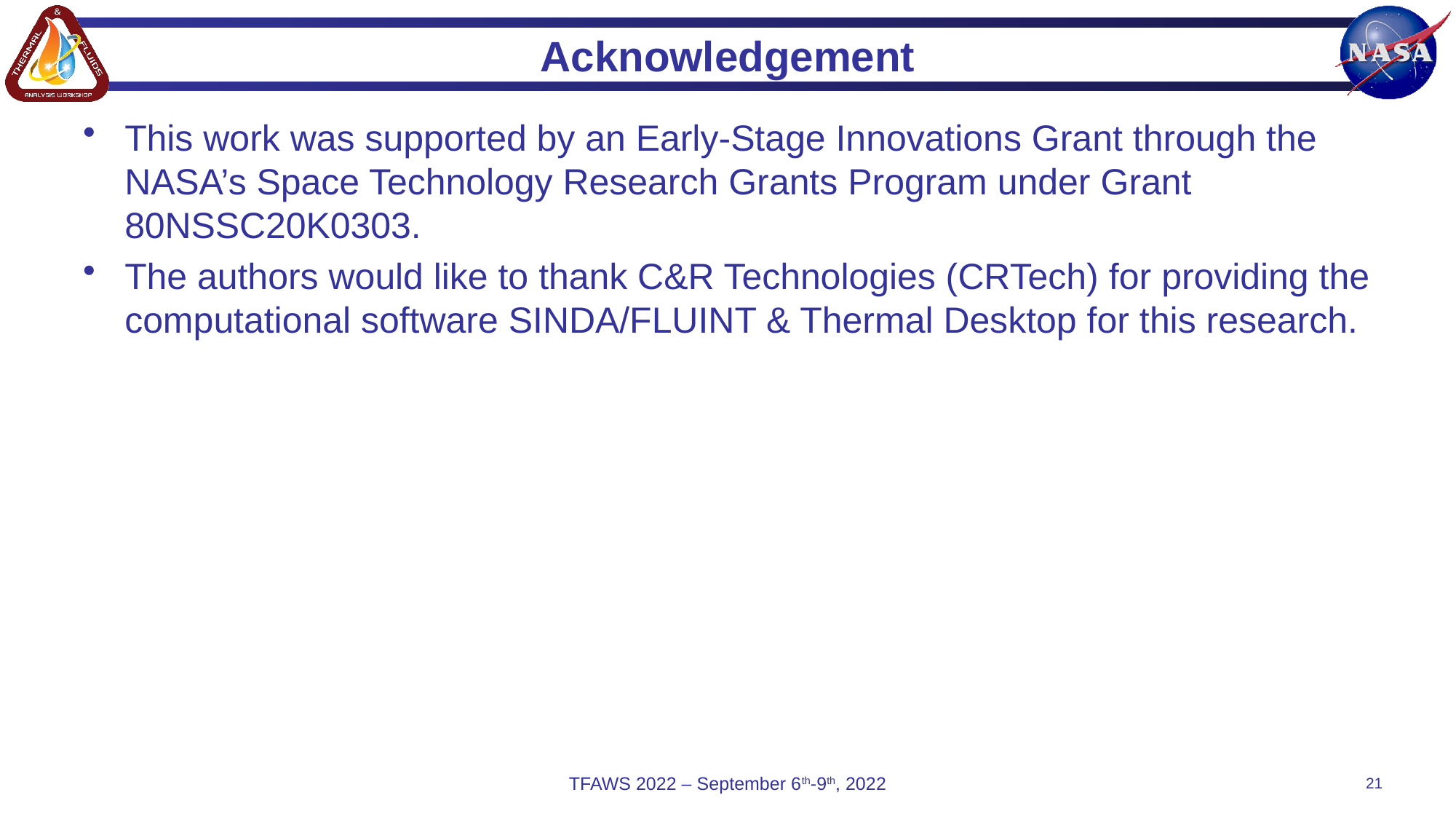

# Acknowledgement
This work was supported by an Early-Stage Innovations Grant through the NASA’s Space Technology Research Grants Program under Grant 80NSSC20K0303.
The authors would like to thank C&R Technologies (CRTech) for providing the computational software SINDA/FLUINT & Thermal Desktop for this research.
TFAWS 2022 – September 6th-9th, 2022
21